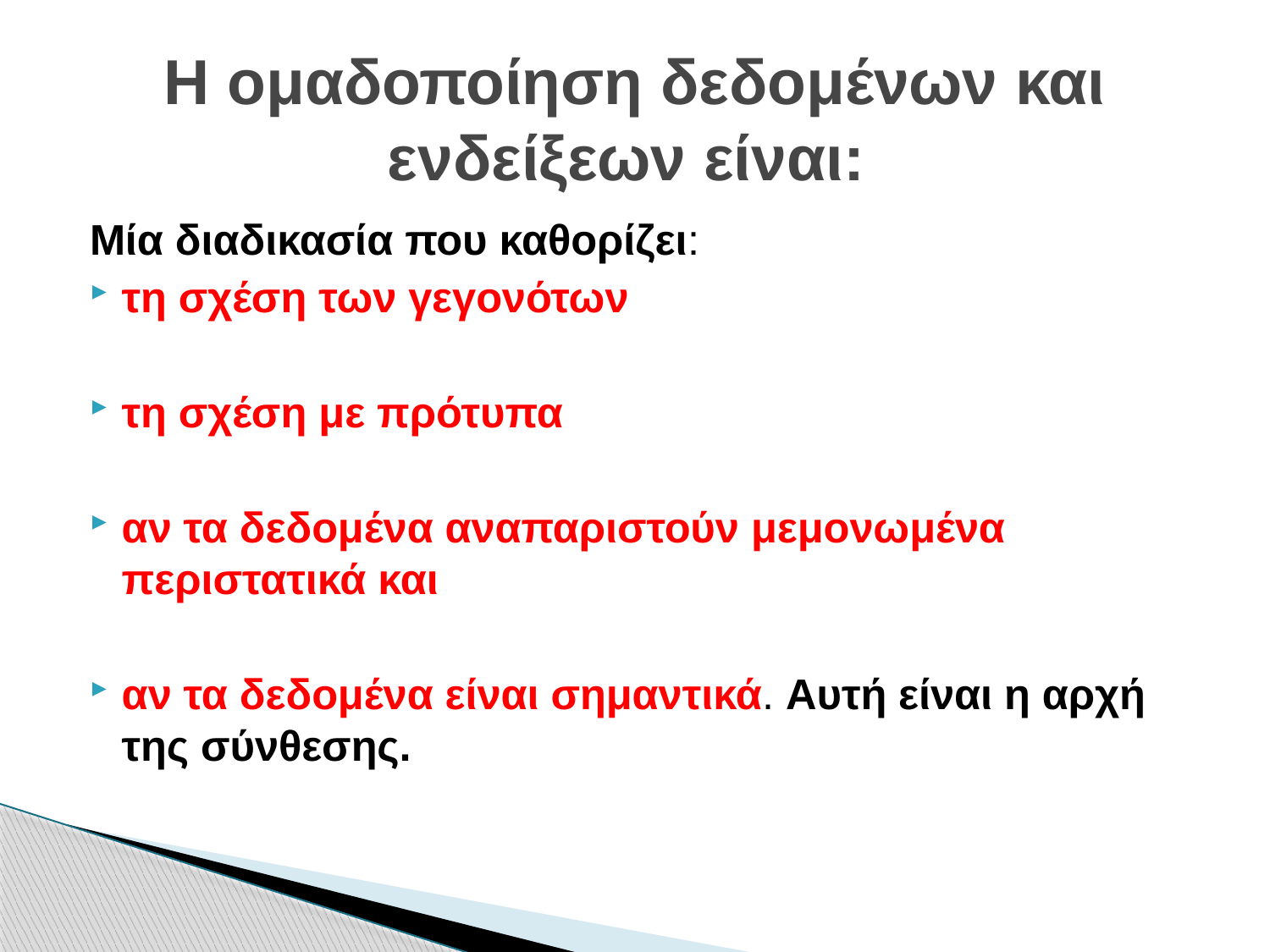

# Η ομαδοποίηση δεδομένων και ενδείξεων είναι:
Μία διαδικασία που καθορίζει:
τη σχέση των γεγονότων

τη σχέση με πρότυπα

αν τα δεδομένα αναπαριστούν μεμονωμένα περιστατικά και

αν τα δεδομένα είναι σημαντικά. Αυτή είναι η αρχή της σύνθεσης.